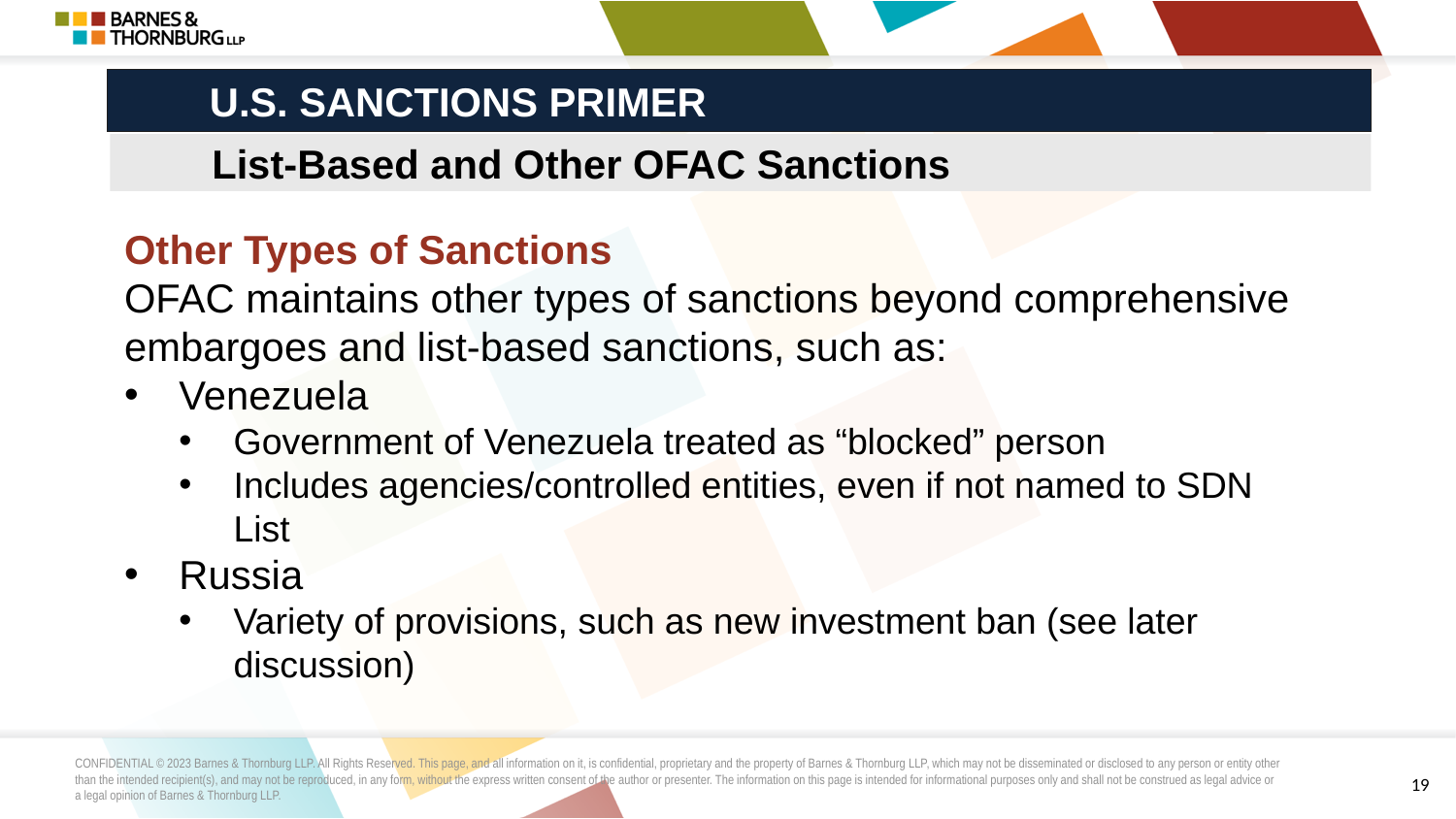

# U.S. SANCTIONS PRIMER
List-Based and Other OFAC Sanctions
Other Types of Sanctions
OFAC maintains other types of sanctions beyond comprehensive embargoes and list-based sanctions, such as:
Venezuela
Government of Venezuela treated as “blocked” person
Includes agencies/controlled entities, even if not named to SDN List
Russia
Variety of provisions, such as new investment ban (see later discussion)
19